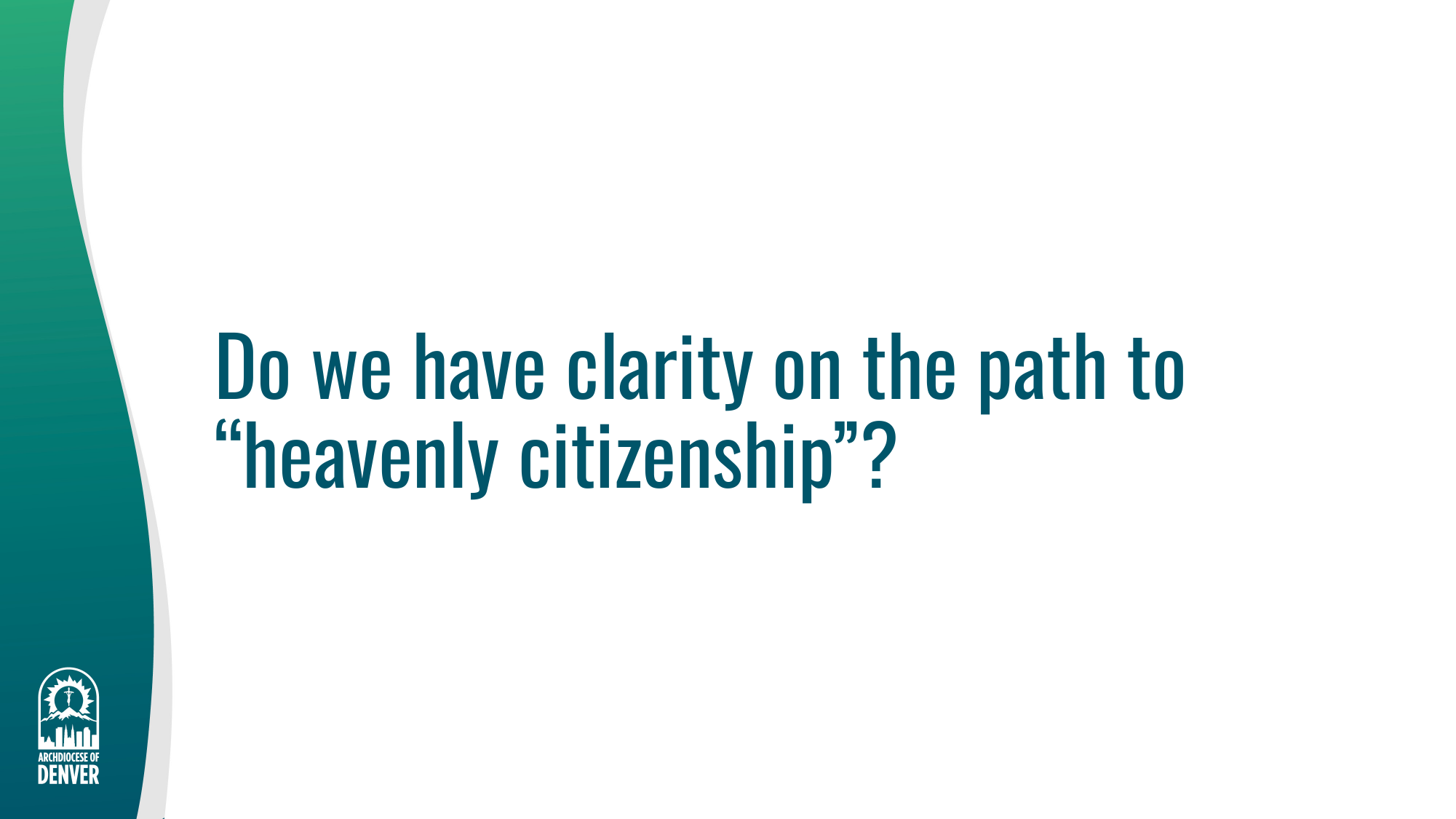

# Do we have clarity on the path to “heavenly citizenship”?